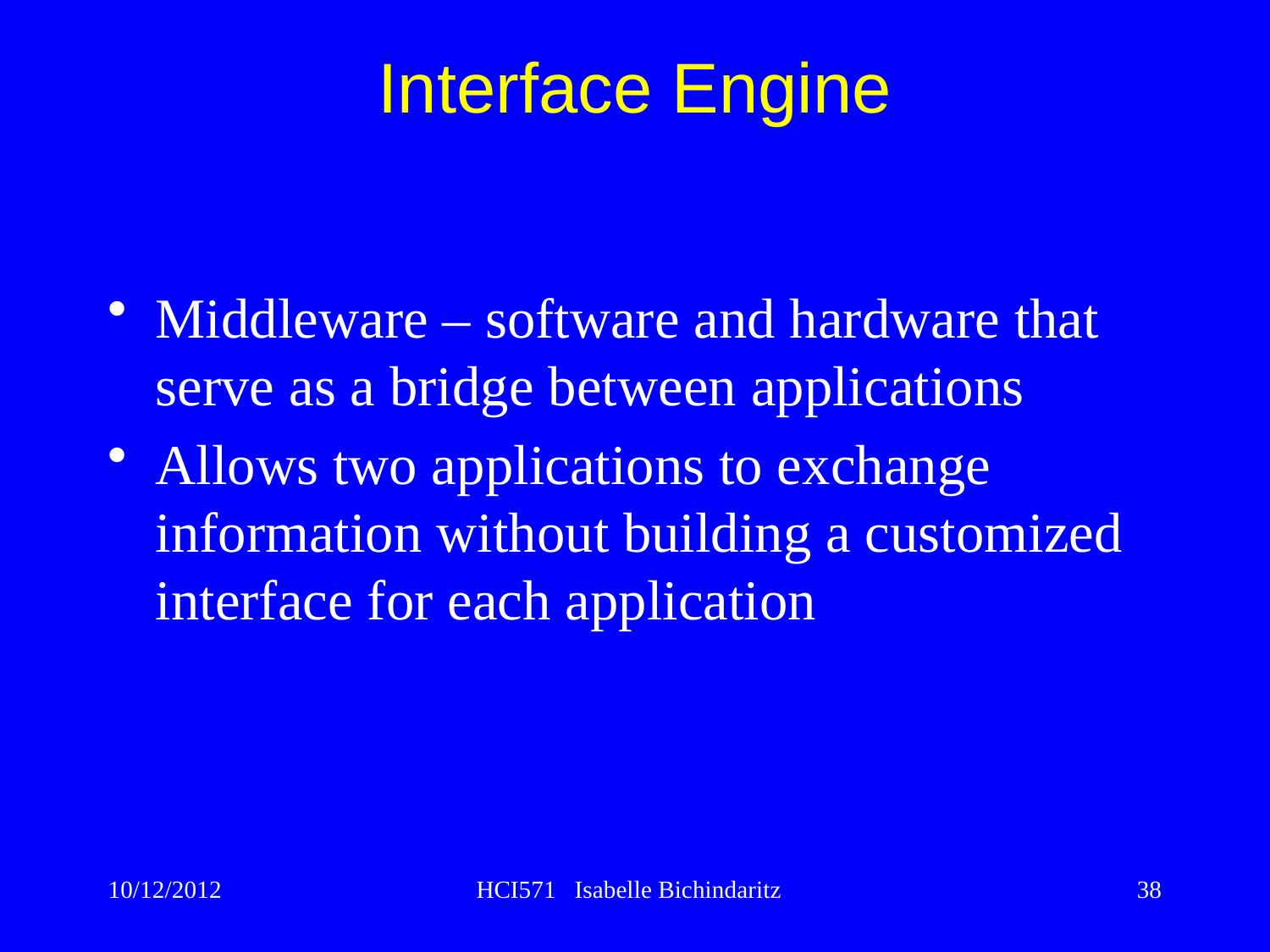

Middleware – software and hardware that serve as a bridge between applications
Allows two applications to exchange information without building a customized interface for each application
Interface Engine
10/12/2012
HCI571   Isabelle Bichindaritz
38